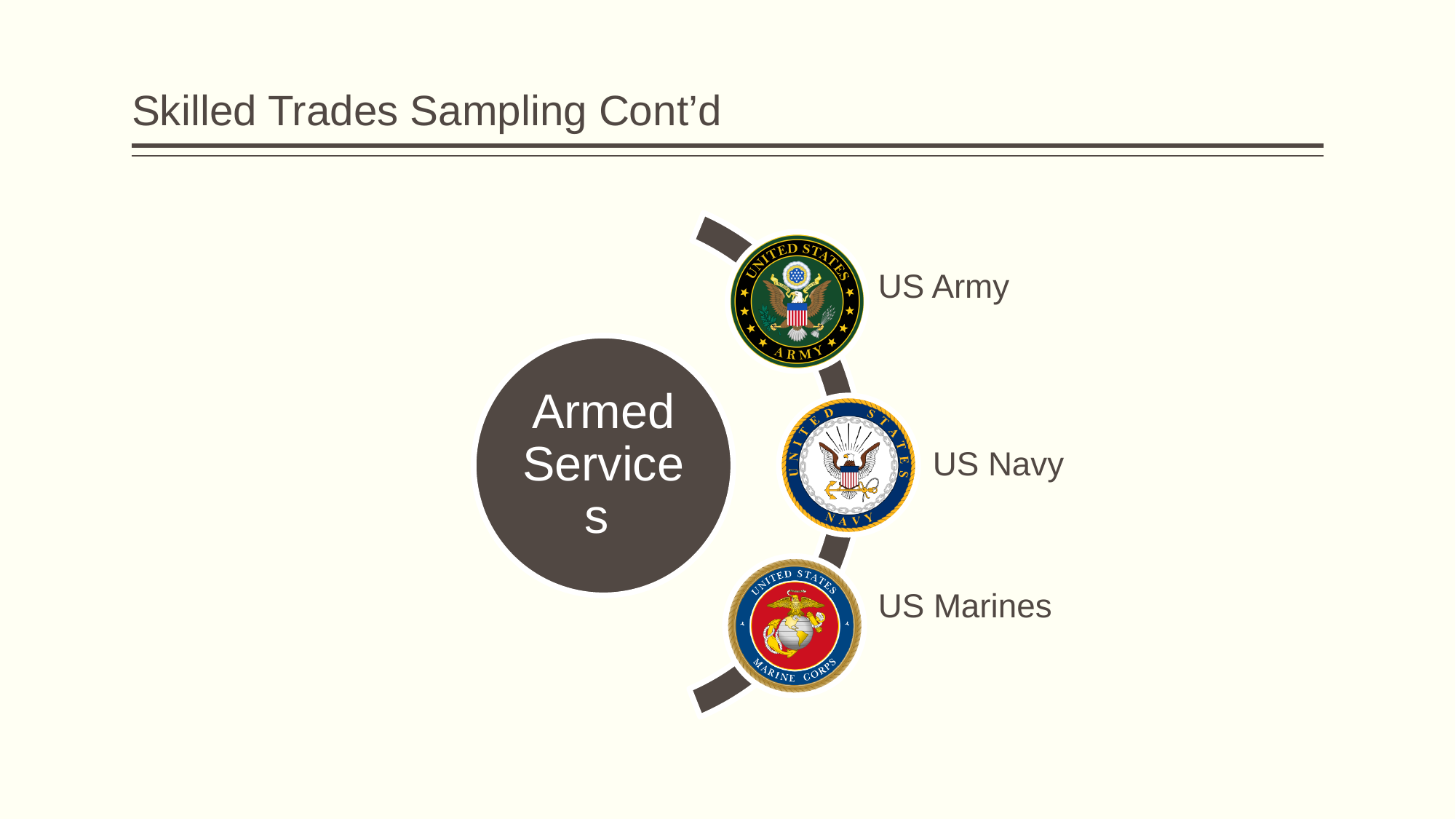

# Skilled Trades Sampling Cont’d
Armed Services
US Army

US Navy
US Marines